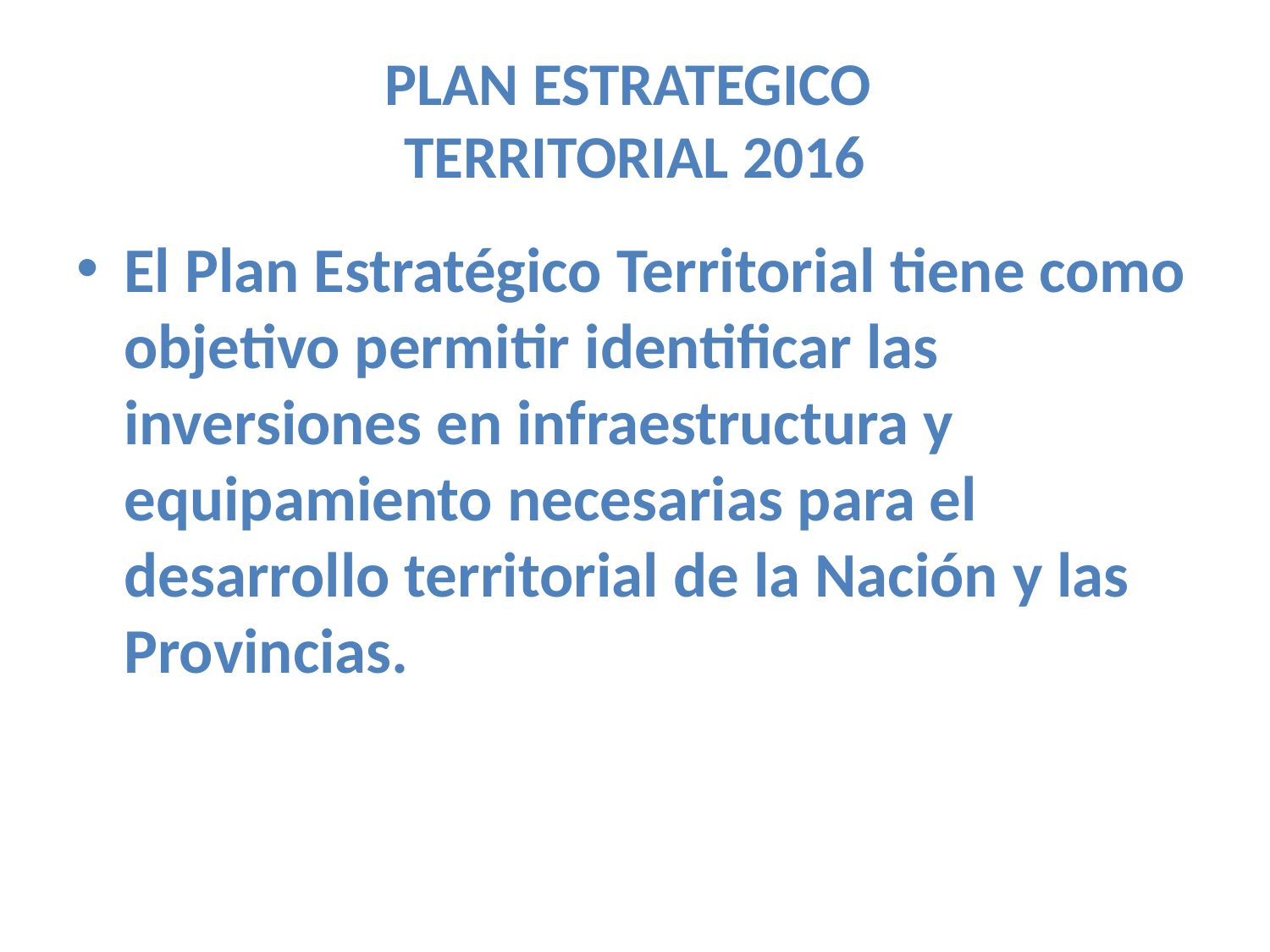

# PLAN ESTRATEGICO TERRITORIAL 2016
El Plan Estratégico Territorial tiene como objetivo permitir identificar las inversiones en infraestructura y equipamiento necesarias para el desarrollo territorial de la Nación y las Provincias.